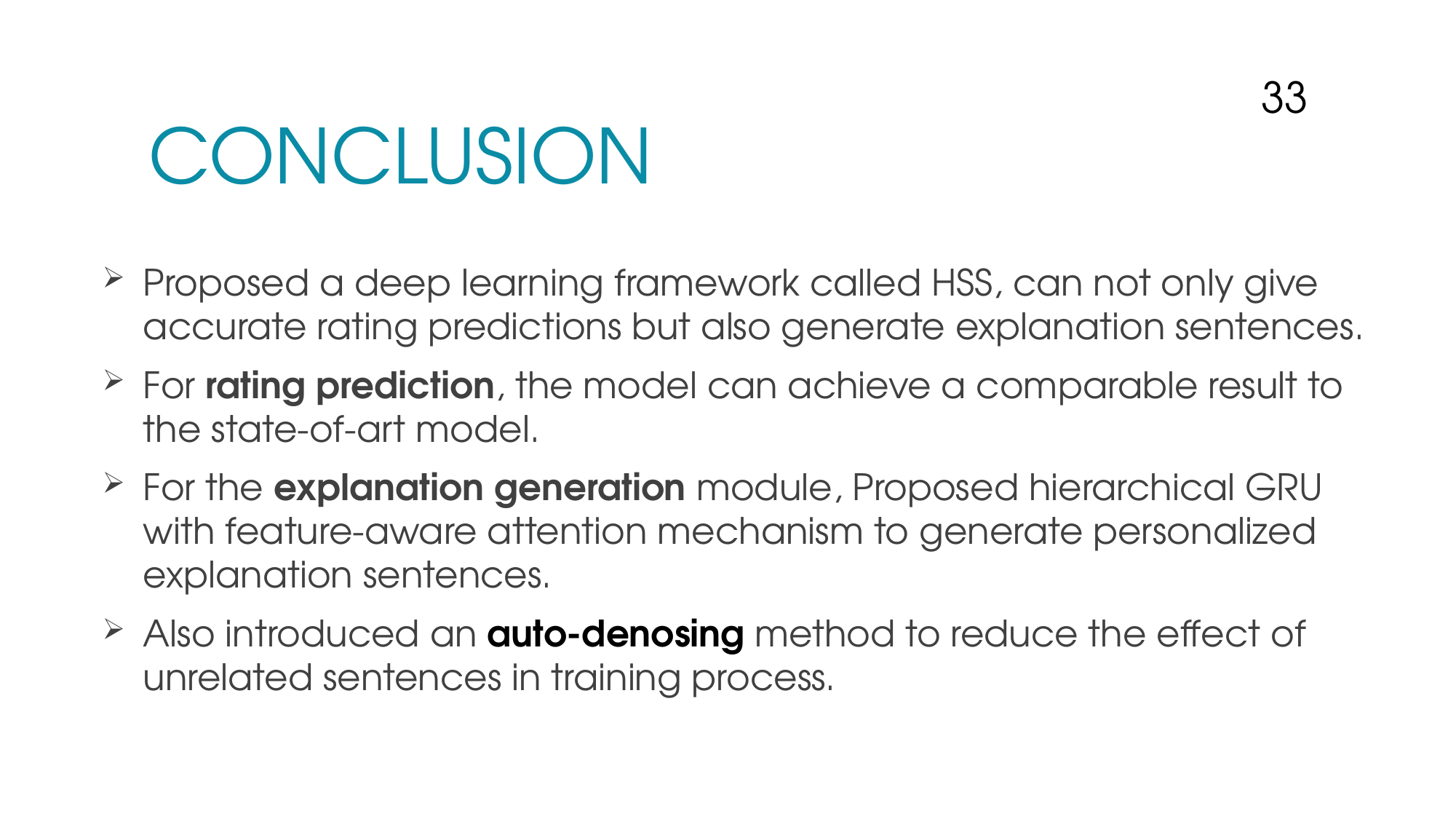

33
# Conclusion
Proposed a deep learning framework called HSS, can not only give accurate rating predictions but also generate explanation sentences.
For rating prediction, the model can achieve a comparable result to the state-of-art model.
For the explanation generation module, Proposed hierarchical GRU with feature-aware attention mechanism to generate personalized explanation sentences.
Also introduced an auto-denosing method to reduce the effect of unrelated sentences in training process.